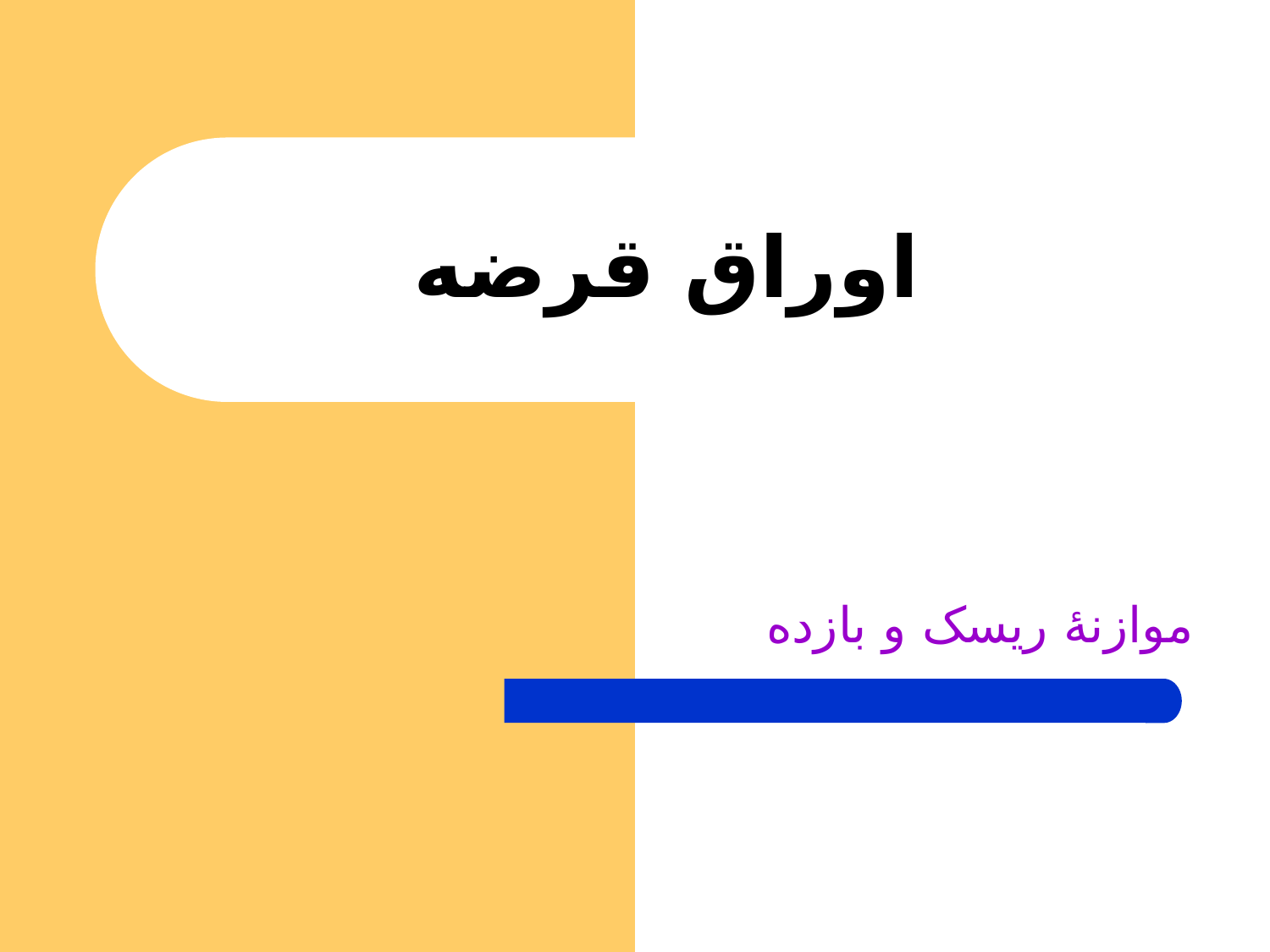

# اوراق قرضه
موازنۀ ریسک و بازده